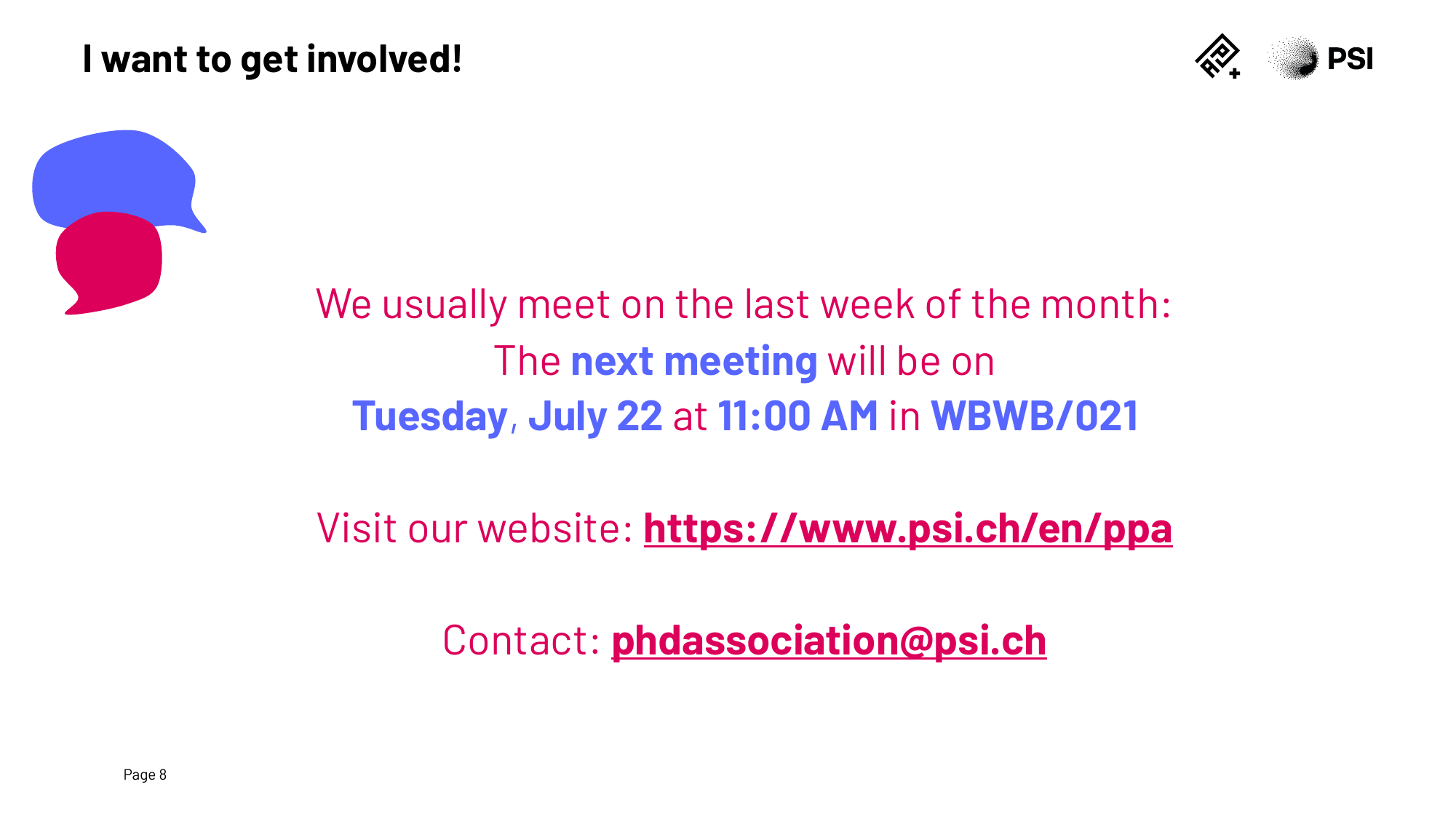

# I want to get involved!

We usually meet on the last week of the month:
The next meeting will be on
Tuesday, July 22 at 11:00 AM in WBWB/021

Visit our website: https://www.psi.ch/en/ppa

Contact: phdassociation@psi.ch
Page 8